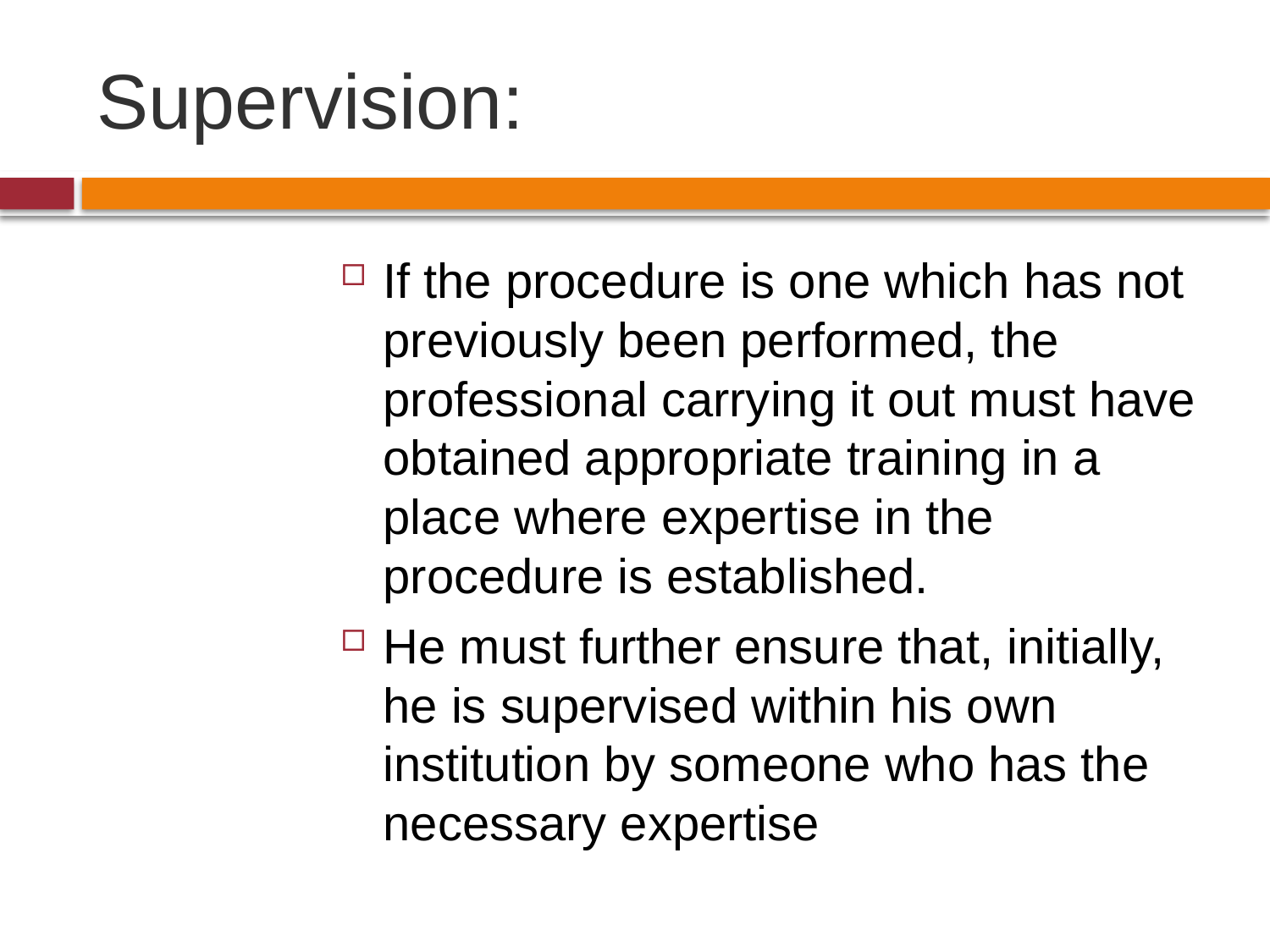

# Supervision:

If the procedure is one which has not previously been performed, the professional carrying it out must have obtained appropriate training in a place where expertise in the procedure is established.
He must further ensure that, initially, he is supervised within his own institution by someone who has the necessary expertise